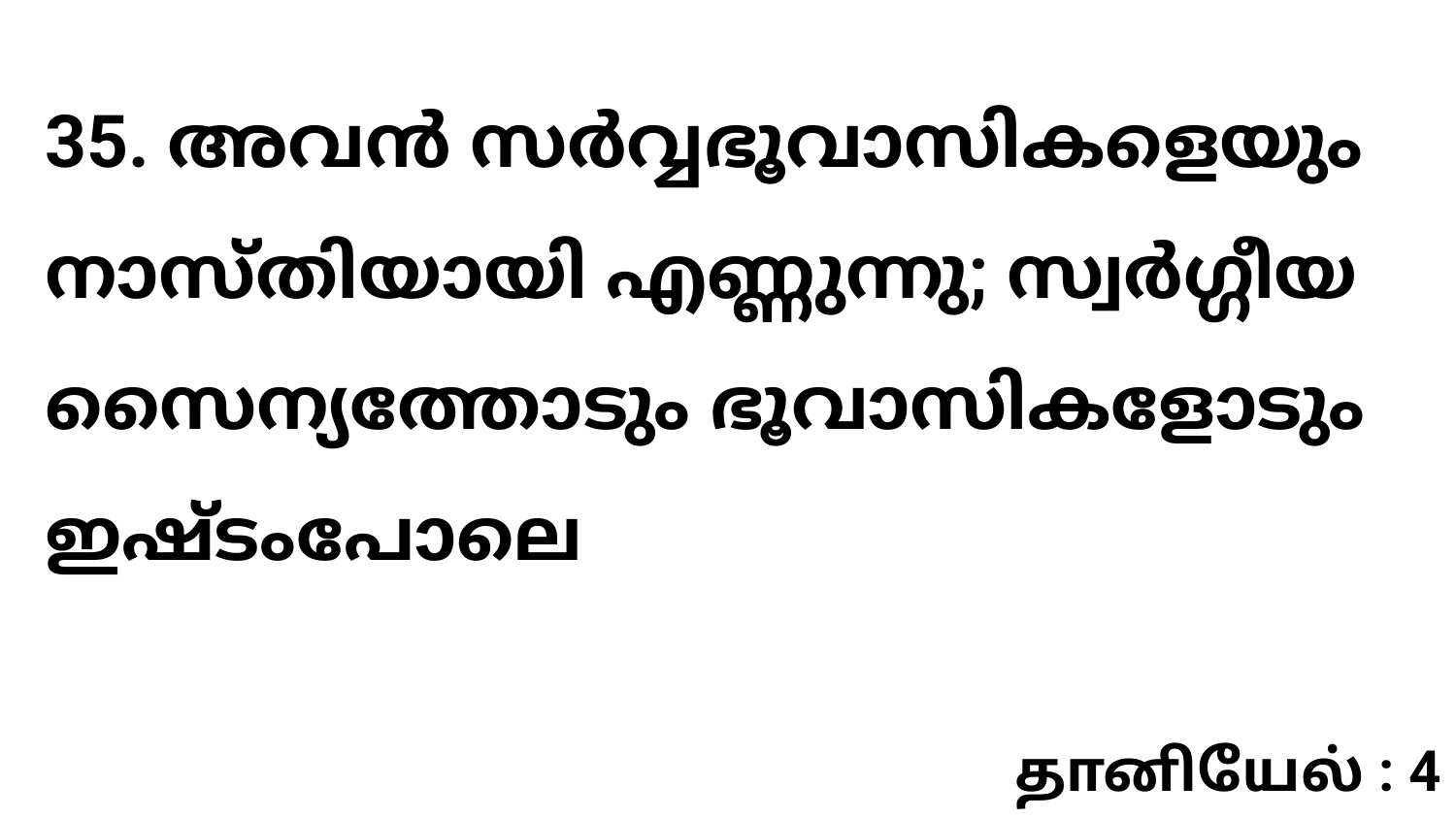

35. അവൻ സർവ്വഭൂവാസികളെയും നാസ്തിയായി എണ്ണുന്നു; സ്വർഗ്ഗീയ സൈന്യത്തോടും ഭൂവാസികളോടും ഇഷ്ടംപോലെ
தானியேல் : 4